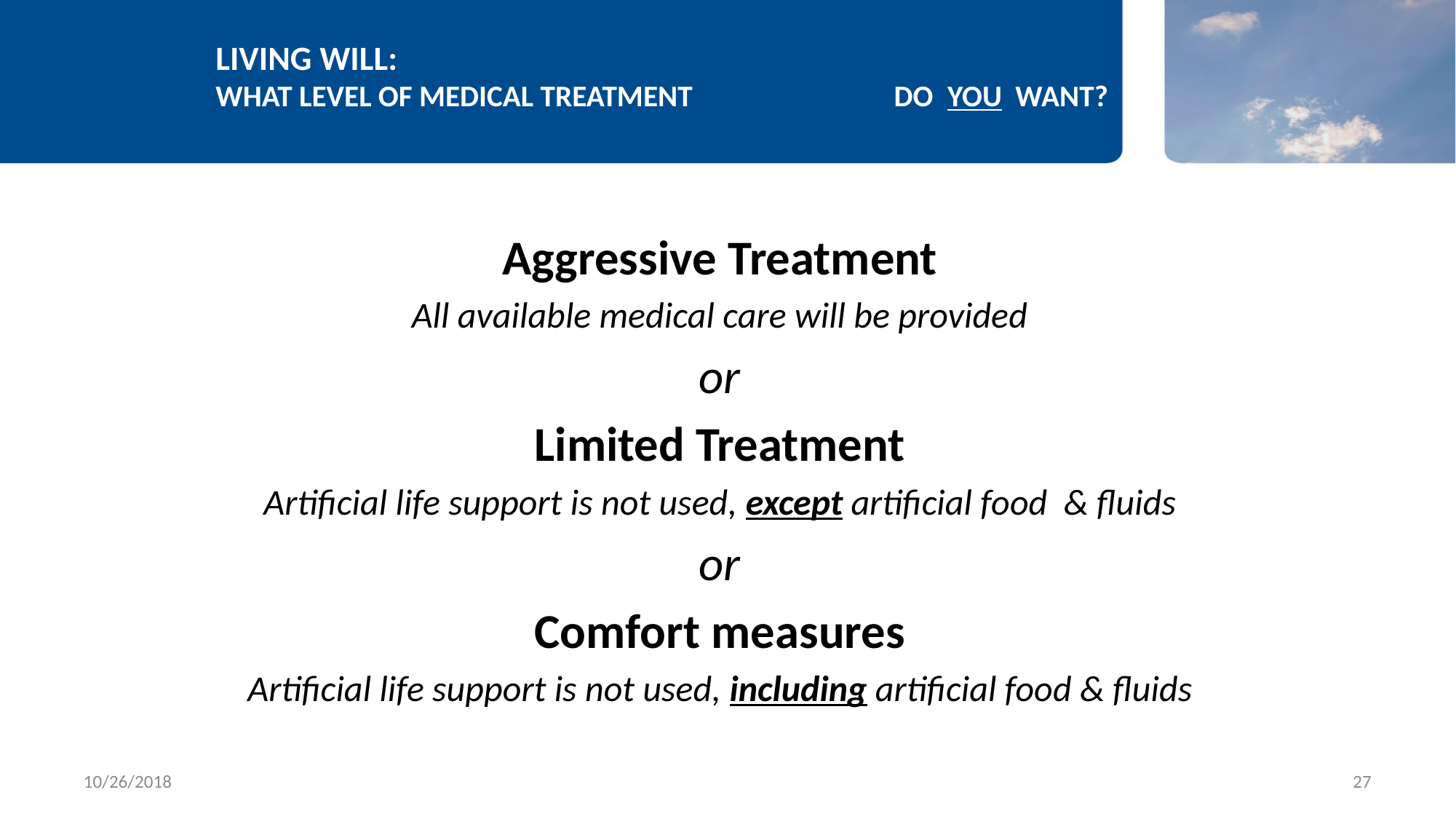

# LIVING WILL: WHAT LEVEL OF MEDICAL TREATMENT                              DO  YOU  WANT?
Aggressive Treatment
All available medical care will be provided
or
Limited Treatment
Artificial life support is not used, except artificial food  & fluids
or
Comfort measures
Artificial life support is not used, including artificial food & fluids

10/26/2018

27